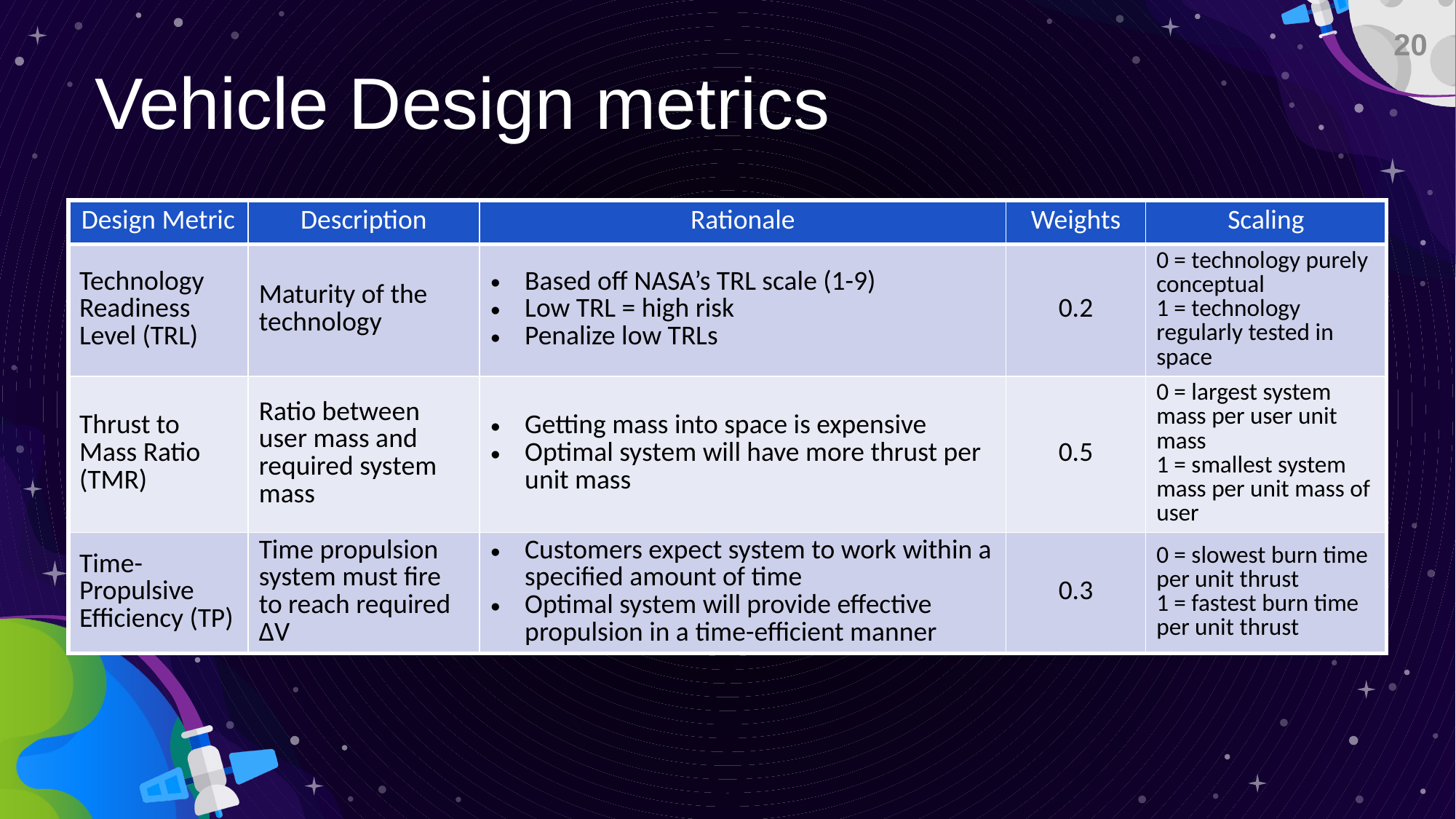

20
# Vehicle Design metrics
| Design Metric | Description | Rationale | Weights | Scaling |
| --- | --- | --- | --- | --- |
| Technology Readiness Level (TRL) | Maturity of the technology | Based off NASA’s TRL scale (1-9) Low TRL = high risk Penalize low TRLs | 0.2 | 0 = technology purely conceptual 1 = technology regularly tested in space |
| Thrust to Mass Ratio (TMR) | Ratio between user mass and required system mass | Getting mass into space is expensive Optimal system will have more thrust per unit mass | 0.5 | 0 = largest system mass per user unit mass 1 = smallest system mass per unit mass of user |
| Time-Propulsive Efficiency (TP) | Time propulsion system must fire to reach required ΔV | Customers expect system to work within a specified amount of time Optimal system will provide effective propulsion in a time-efficient manner | 0.3 | 0 = slowest burn time per unit thrust 1 = fastest burn time per unit thrust |